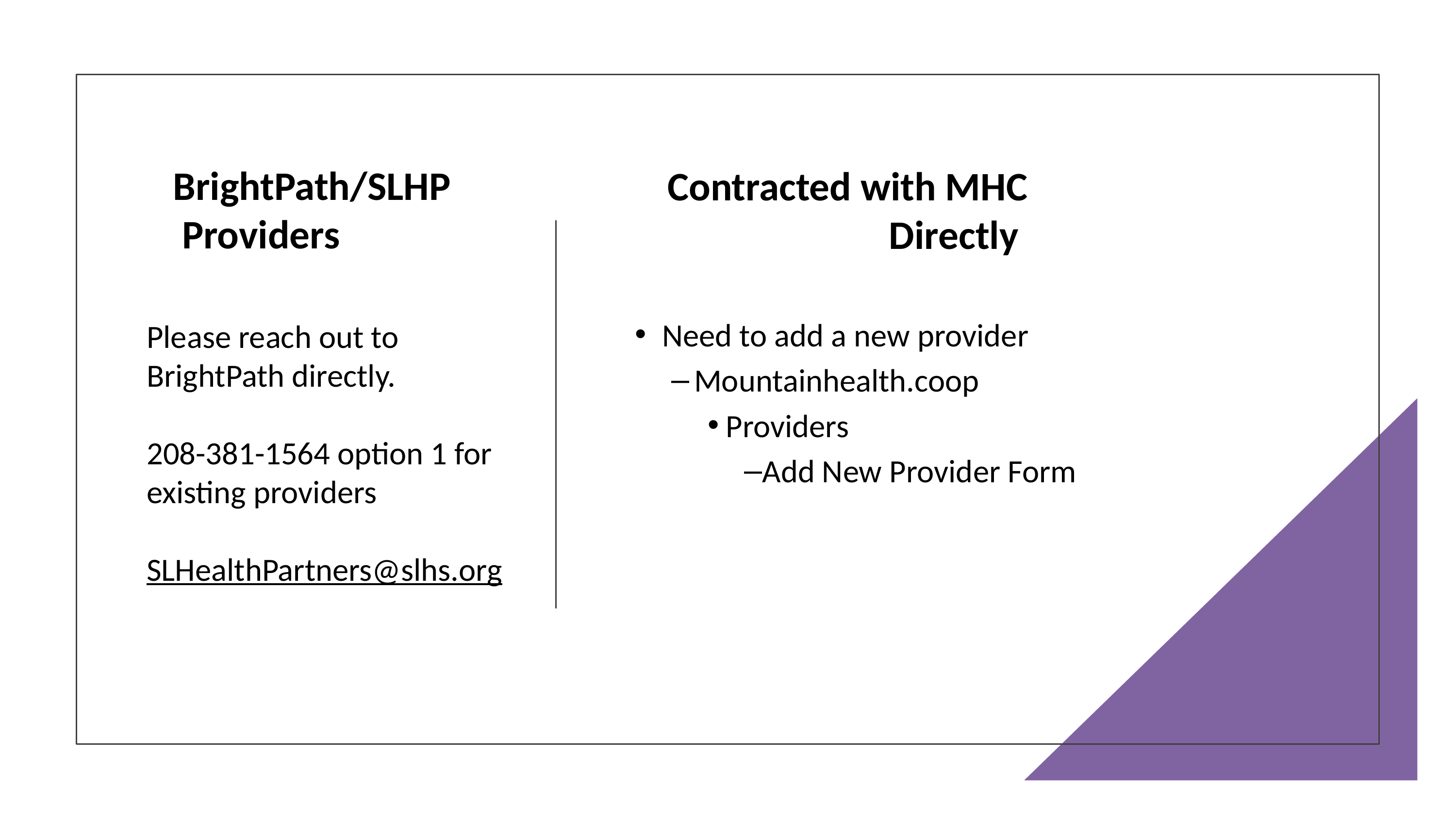

BrightPath/SLHP
 Providers
Need to add a new provider
Mountainhealth.coop
Providers
Add New Provider Form
# Contracted with MHC Directly
Please reach out to BrightPath directly.

208-381-1564 option 1 for existing providers

SLHealthPartners@slhs.org